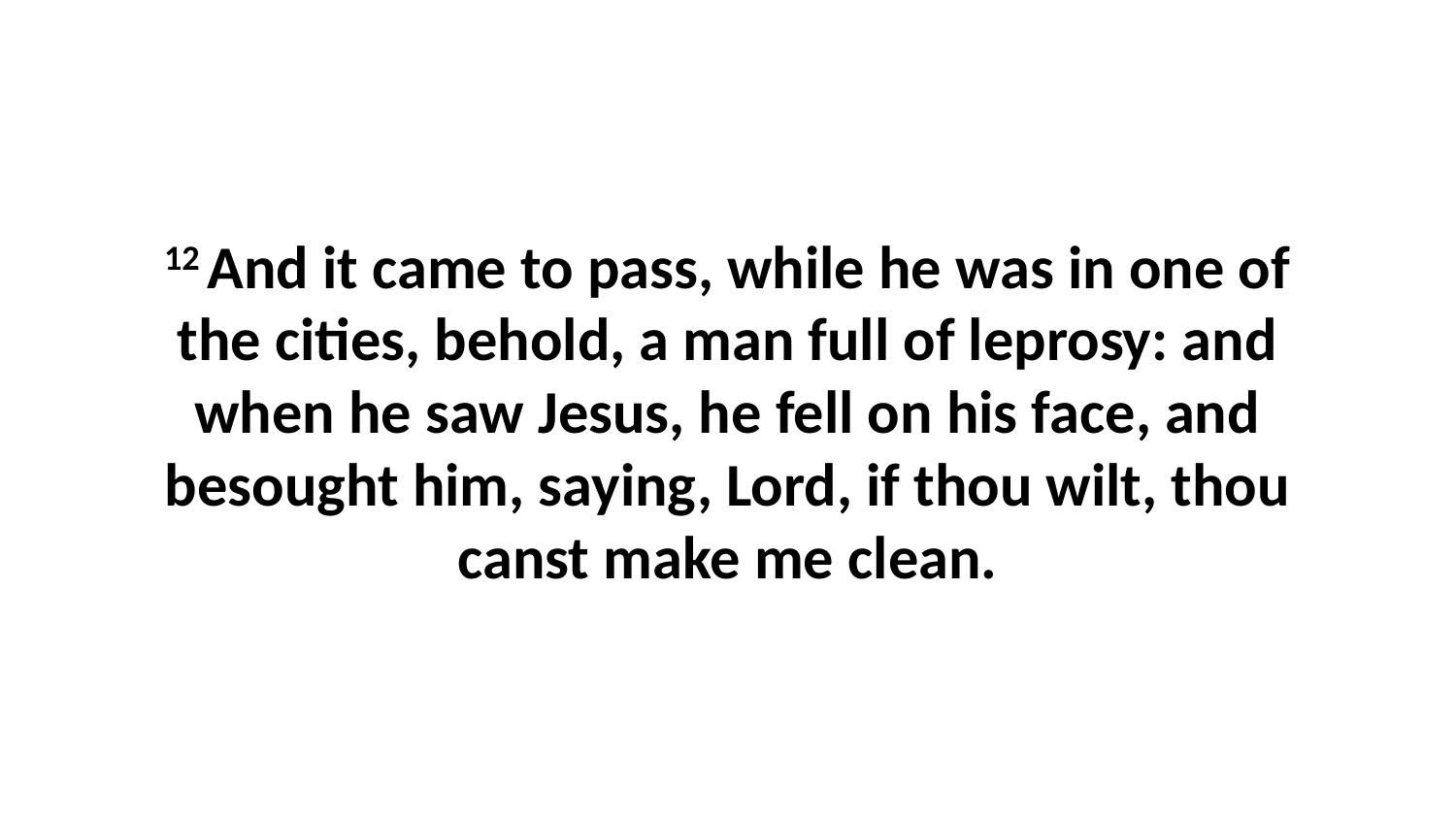

12 And it came to pass, while he was in one of the cities, behold, a man full of leprosy: and when he saw Jesus, he fell on his face, and besought him, saying, Lord, if thou wilt, thou canst make me clean.